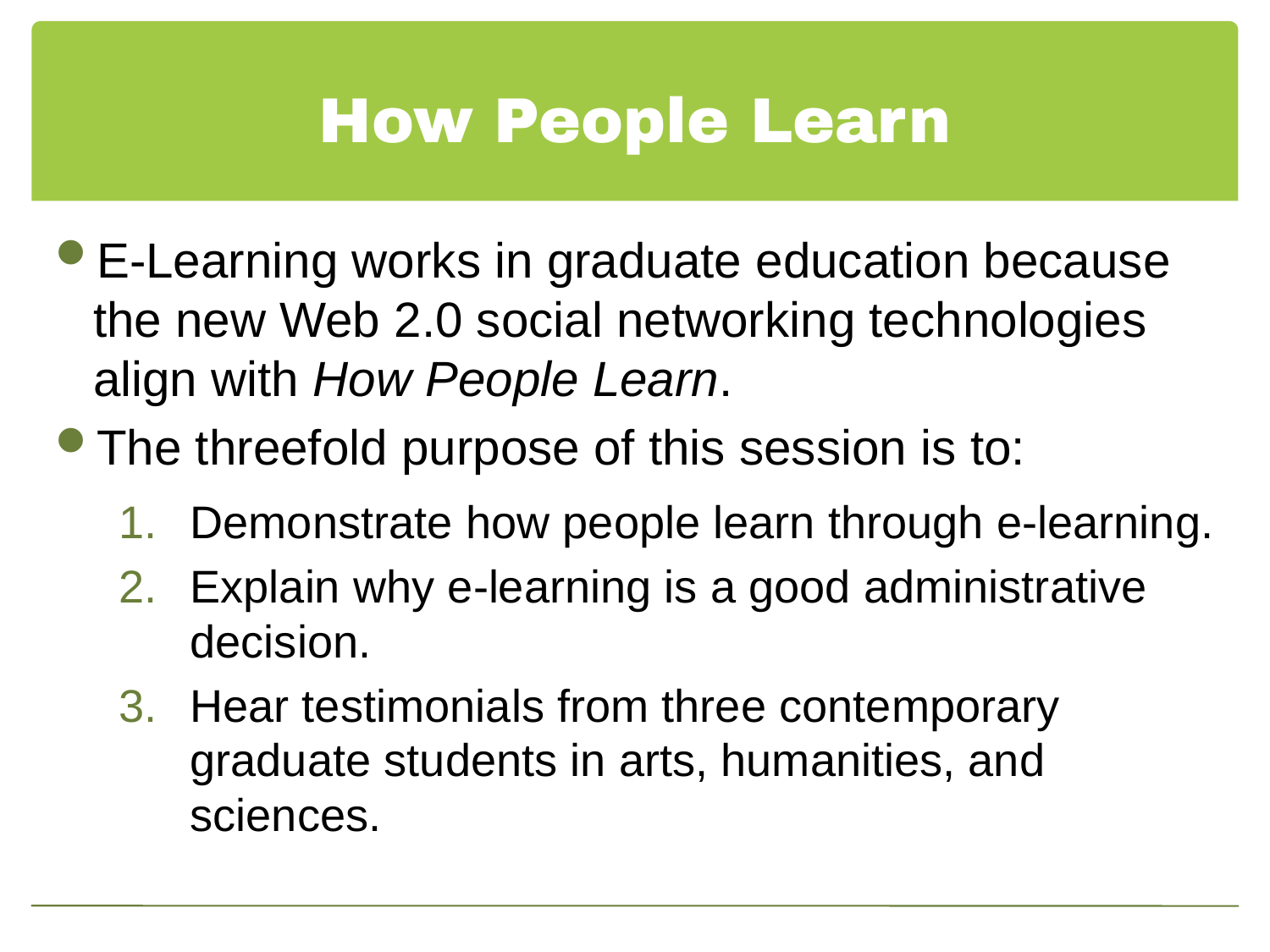

# How People Learn
E-Learning works in graduate education because the new Web 2.0 social networking technologies align with How People Learn.
The threefold purpose of this session is to:
Demonstrate how people learn through e-learning.
Explain why e-learning is a good administrative decision.
Hear testimonials from three contemporary graduate students in arts, humanities, and sciences.